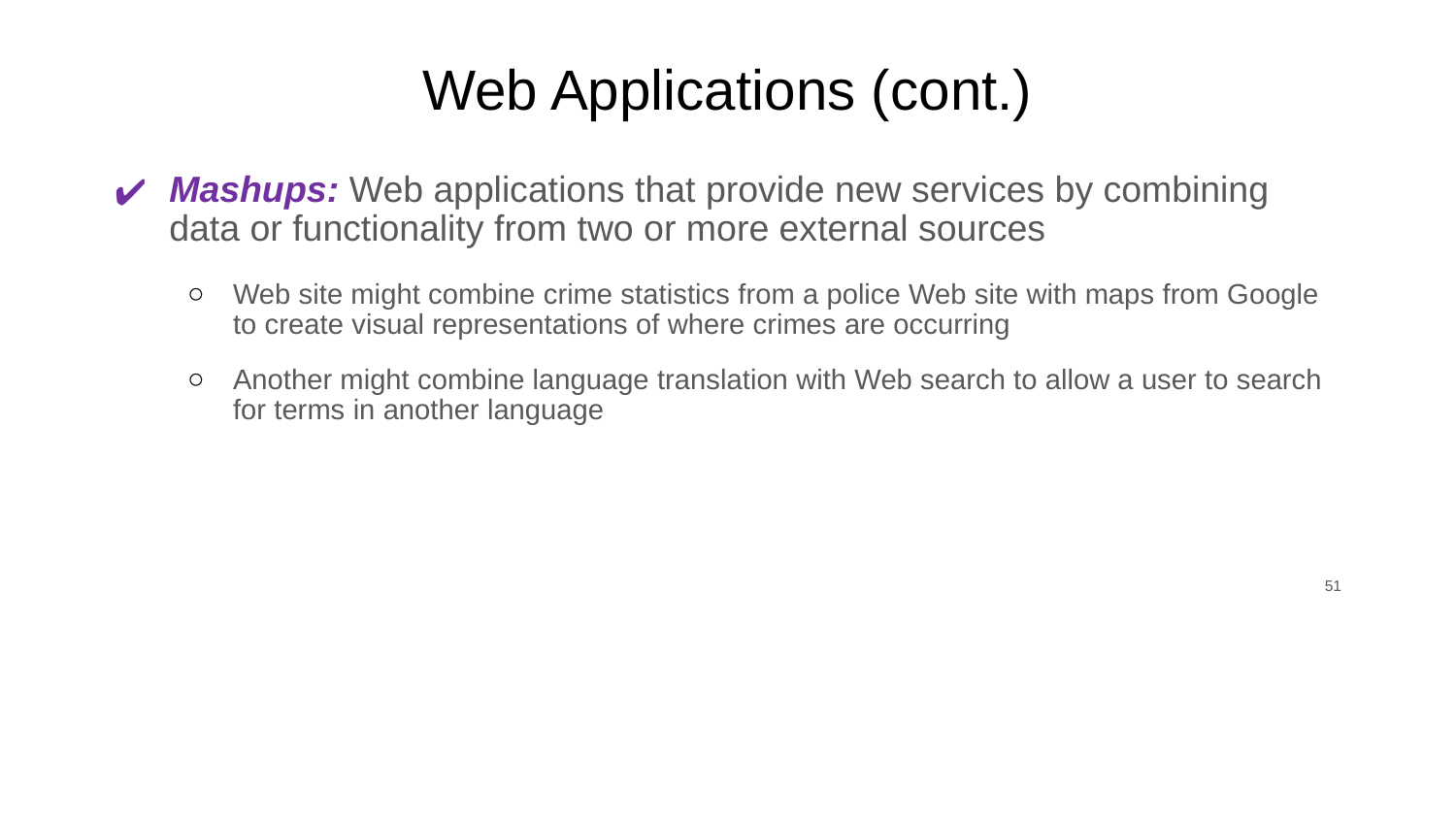

# Web Applications (cont.)
Mashups: Web applications that provide new services by combining data or functionality from two or more external sources
Web site might combine crime statistics from a police Web site with maps from Google to create visual representations of where crimes are occurring
Another might combine language translation with Web search to allow a user to search for terms in another language
51